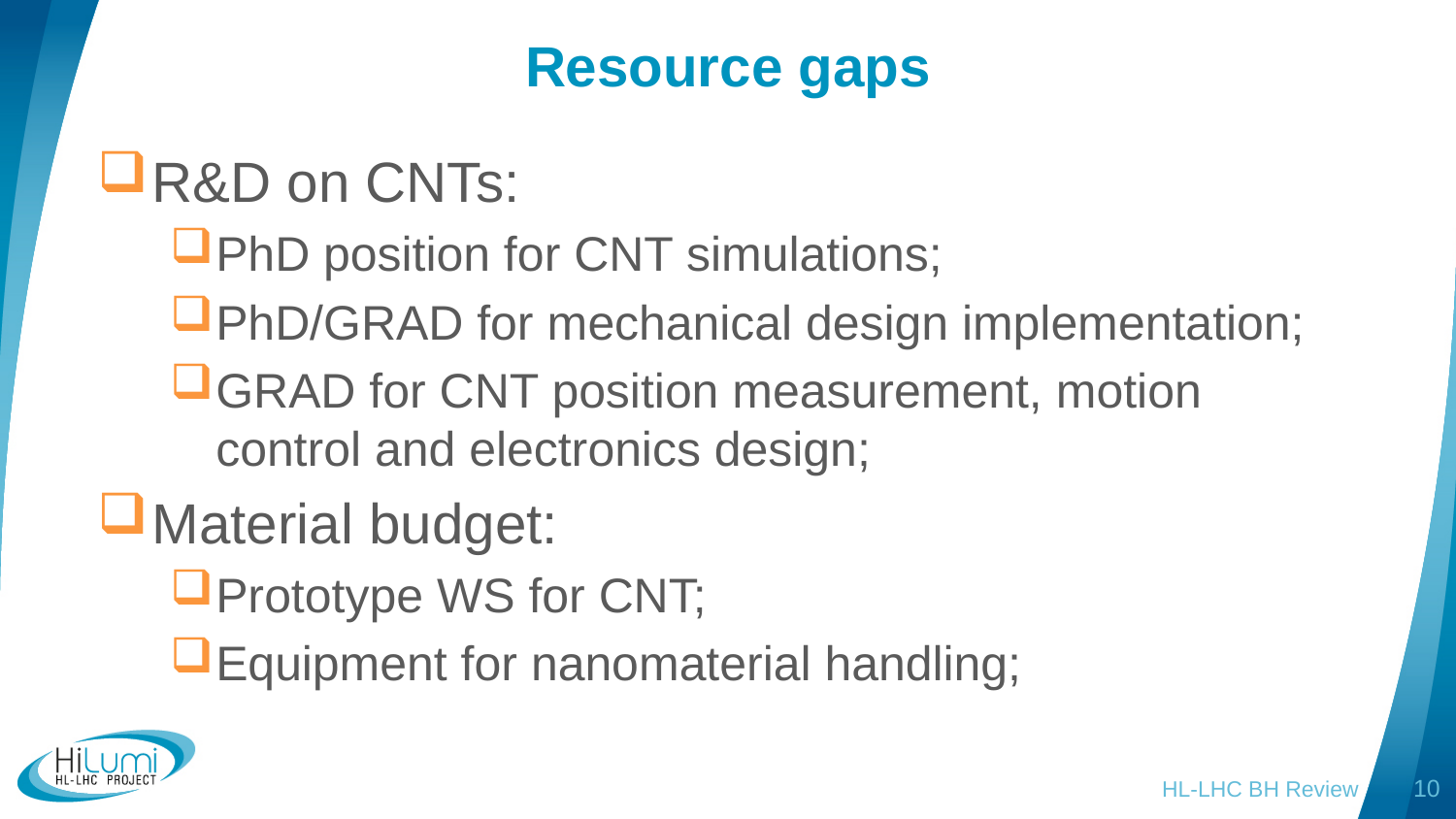

# Resource gaps
R&D on CNTs:
PhD position for CNT simulations;
PhD/GRAD for mechanical design implementation;
GRAD for CNT position measurement, motion control and electronics design;
Material budget:
Prototype WS for CNT;
Equipment for nanomaterial handling;

HL-LHC BH Review
10